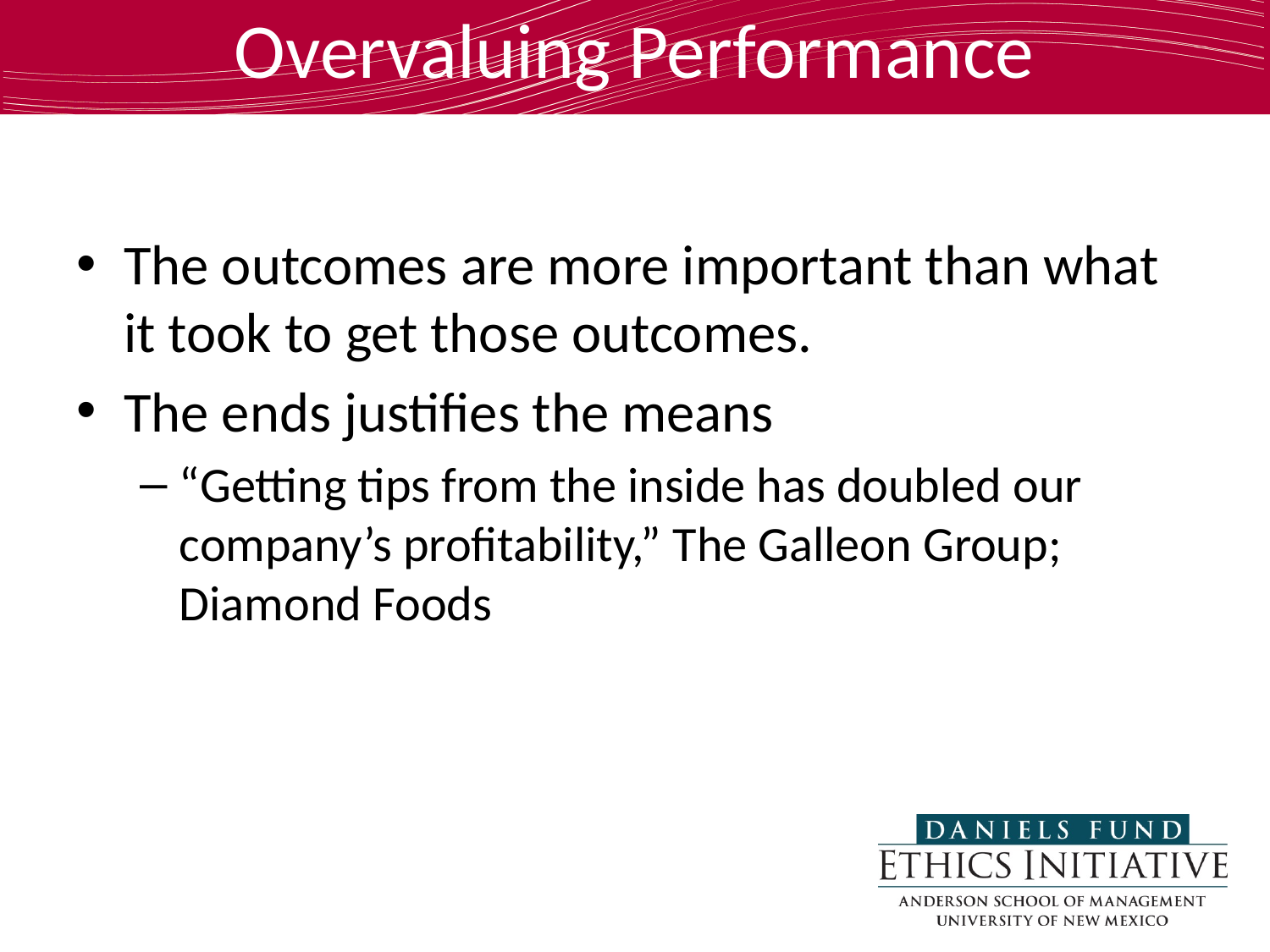

# Overvaluing Performance
The outcomes are more important than what it took to get those outcomes.
The ends justifies the means
“Getting tips from the inside has doubled our company’s profitability,” The Galleon Group; Diamond Foods